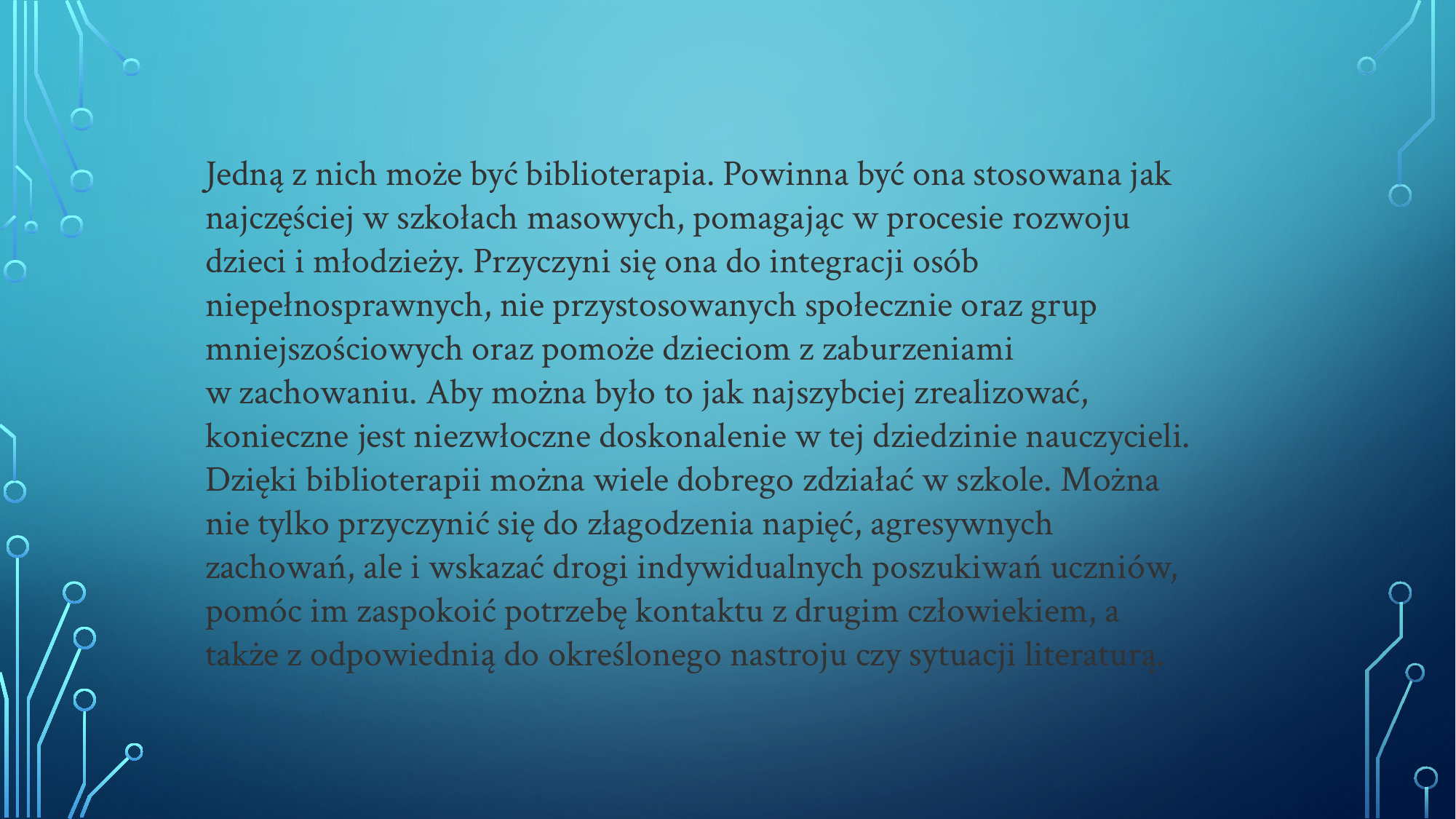

Jedną z nich może być biblioterapia. Powinna być ona stosowana jak najczęściej w szkołach masowych, pomagając w procesie rozwoju dzieci i młodzieży. Przyczyni się ona do integracji osób niepełnosprawnych, nie przystosowanych społecznie oraz grup mniejszościowych oraz pomoże dzieciom z zaburzeniami                   w zachowaniu. Aby można było to jak najszybciej zrealizować, konieczne jest niezwłoczne doskonalenie w tej dziedzinie nauczycieli. Dzięki biblioterapii można wiele dobrego zdziałać w szkole. Można nie tylko przyczynić się do złagodzenia napięć, agresywnych zachowań, ale i wskazać drogi indywidualnych poszukiwań uczniów, pomóc im zaspokoić potrzebę kontaktu z drugim człowiekiem, a także z odpowiednią do określonego nastroju czy sytuacji literaturą.